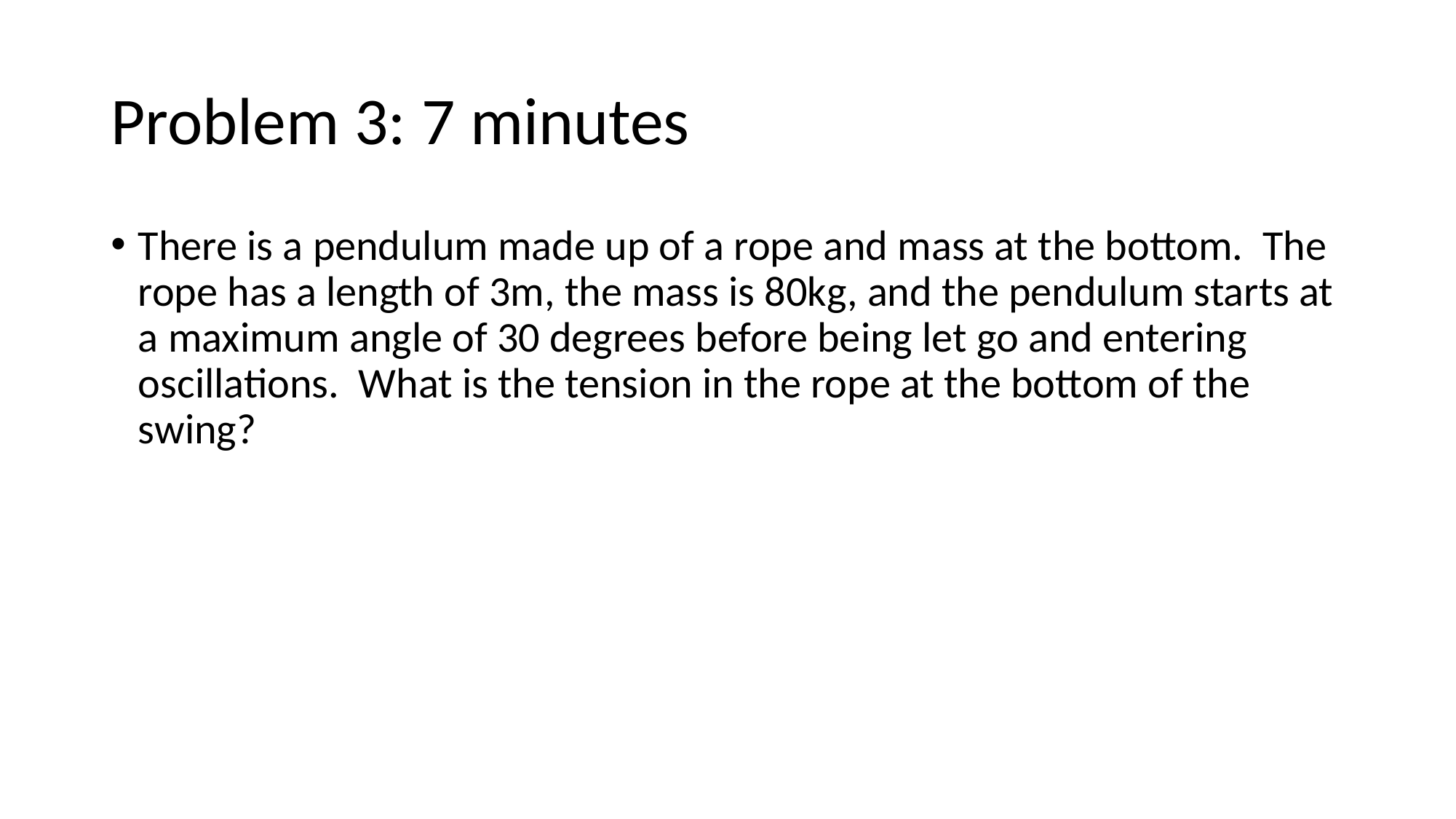

# Problem 3: 7 minutes
There is a pendulum made up of a rope and mass at the bottom.  The rope has a length of 3m, the mass is 80kg, and the pendulum starts at a maximum angle of 30 degrees before being let go and entering oscillations.  What is the tension in the rope at the bottom of the swing?